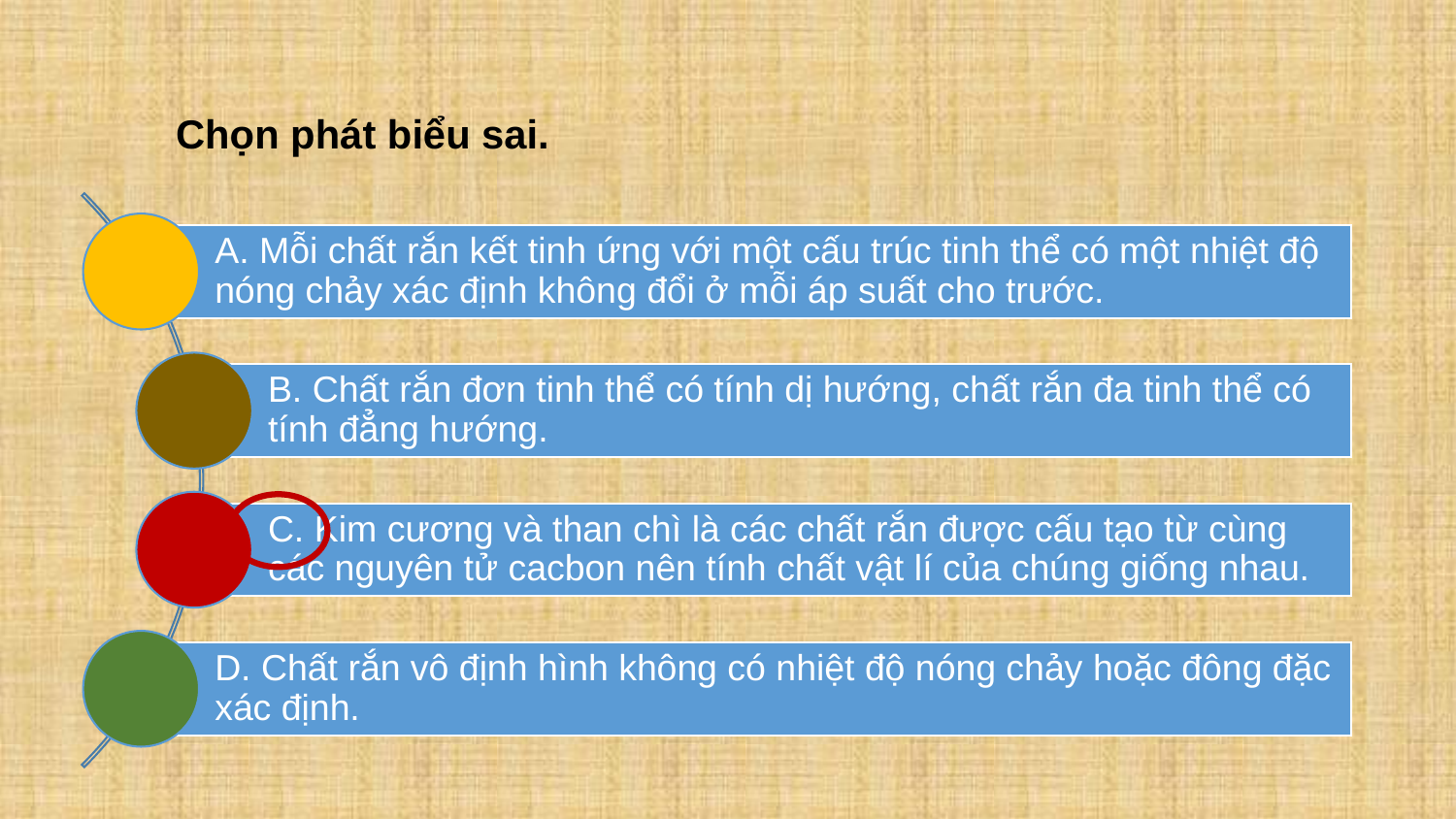

Chọn phát biểu sai.
A. Mỗi chất rắn kết tinh ứng với một cấu trúc tinh thể có một nhiệt độ nóng chảy xác định không đổi ở mỗi áp suất cho trước.
B. Chất rắn đơn tinh thể có tính dị hướng, chất rắn đa tinh thể có tính đẳng hướng.
C. Kim cương và than chì là các chất rắn được cấu tạo từ cùng các nguyên tử cacbon nên tính chất vật lí của chúng giống nhau.
D. Chất rắn vô định hình không có nhiệt độ nóng chảy hoặc đông đặc xác định.